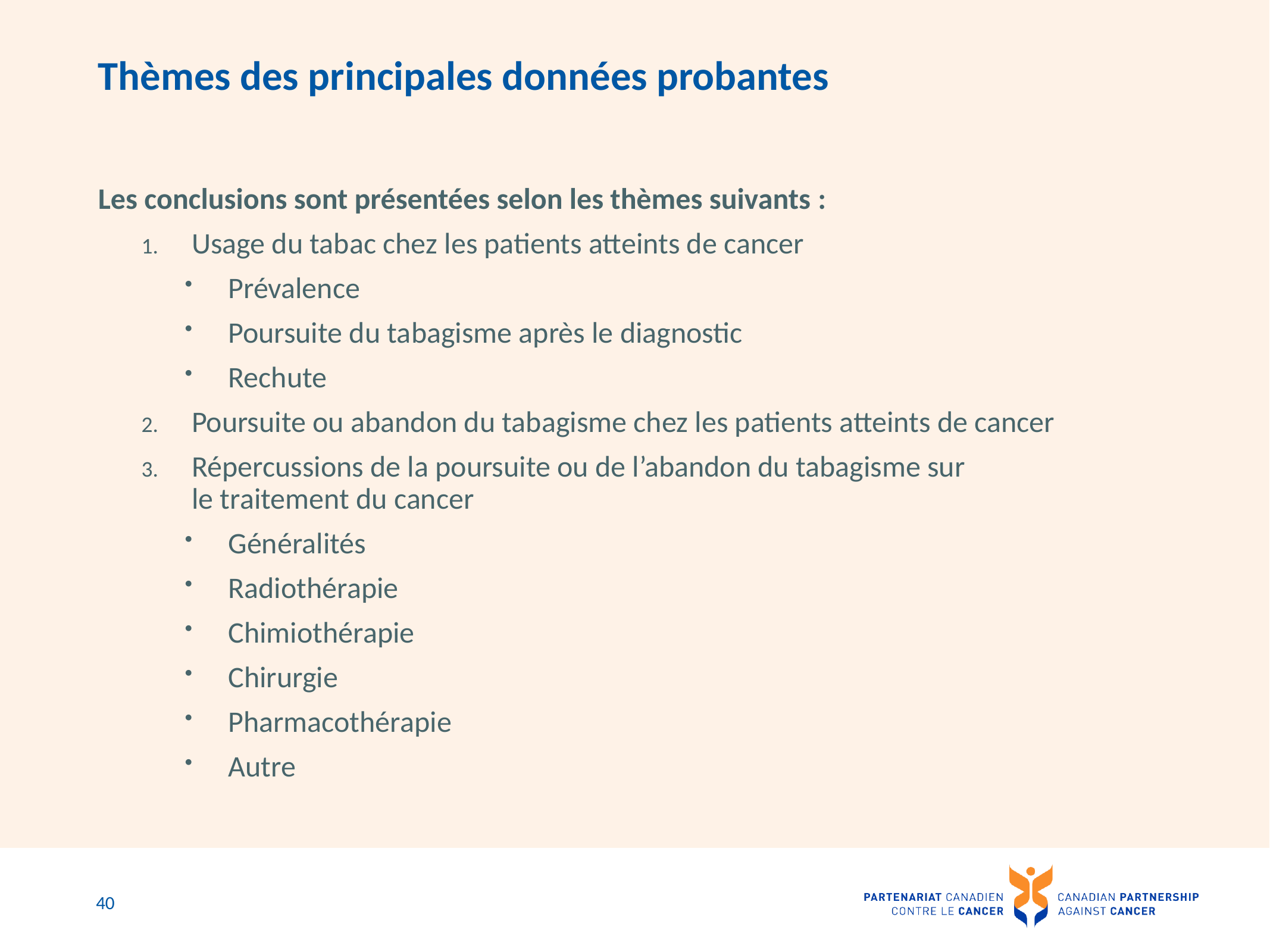

# Thèmes des principales données probantes
Les conclusions sont présentées selon les thèmes suivants :
Usage du tabac chez les patients atteints de cancer
Prévalence
Poursuite du tabagisme après le diagnostic
Rechute
Poursuite ou abandon du tabagisme chez les patients atteints de cancer
Répercussions de la poursuite ou de l’abandon du tabagisme sur
le traitement du cancer
Généralités
Radiothérapie
Chimiothérapie
Chirurgie
Pharmacothérapie
Autre
40